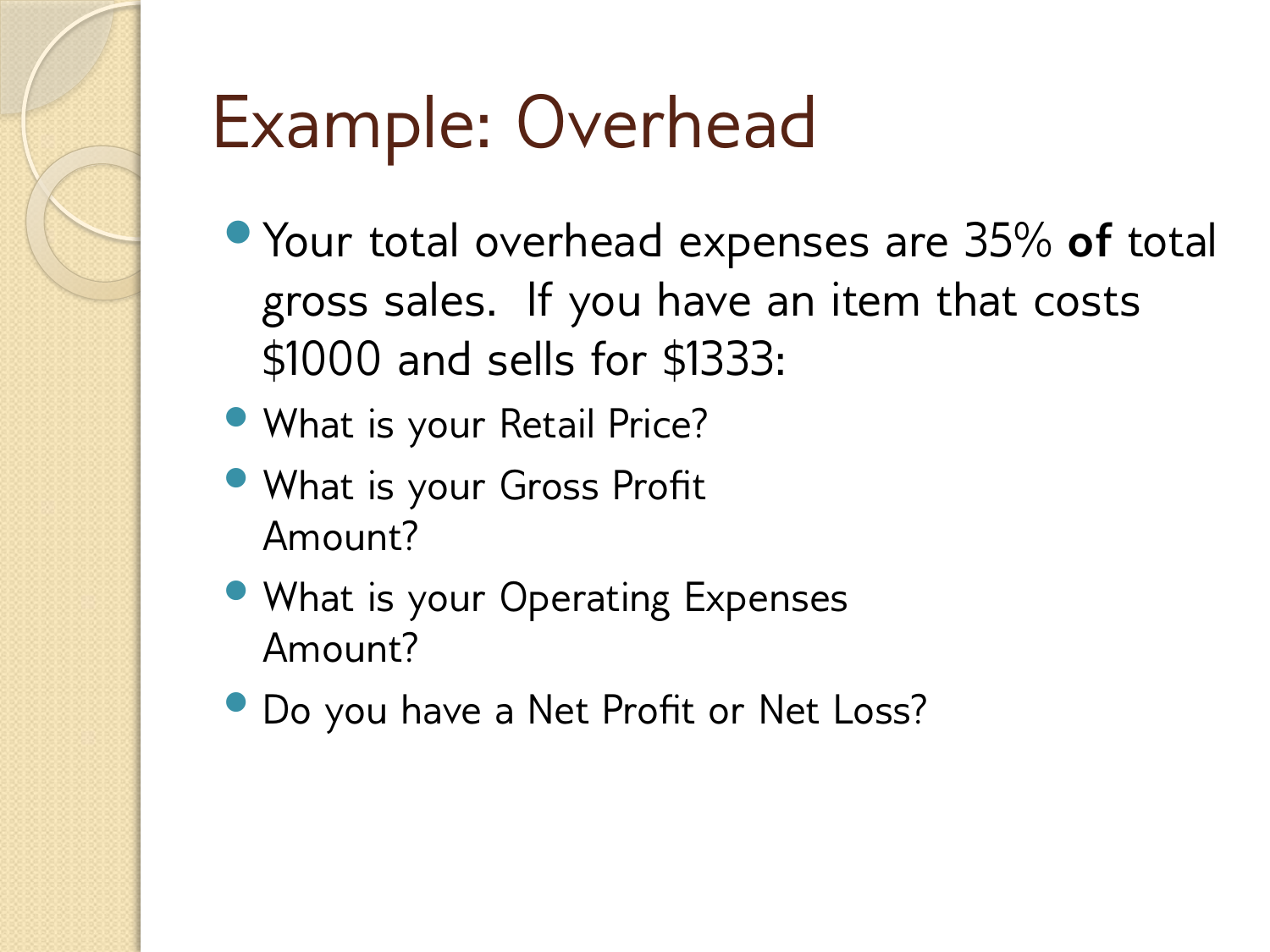

# Example: Overhead
Your total overhead expenses are 35% of total gross sales.  If you have an item that costs $1000 and sells for $1333:
What is your Retail Price?
What is your Gross Profit
Amount?
What is your Operating Expenses
Amount?
Do you have a Net Profit or Net Loss?